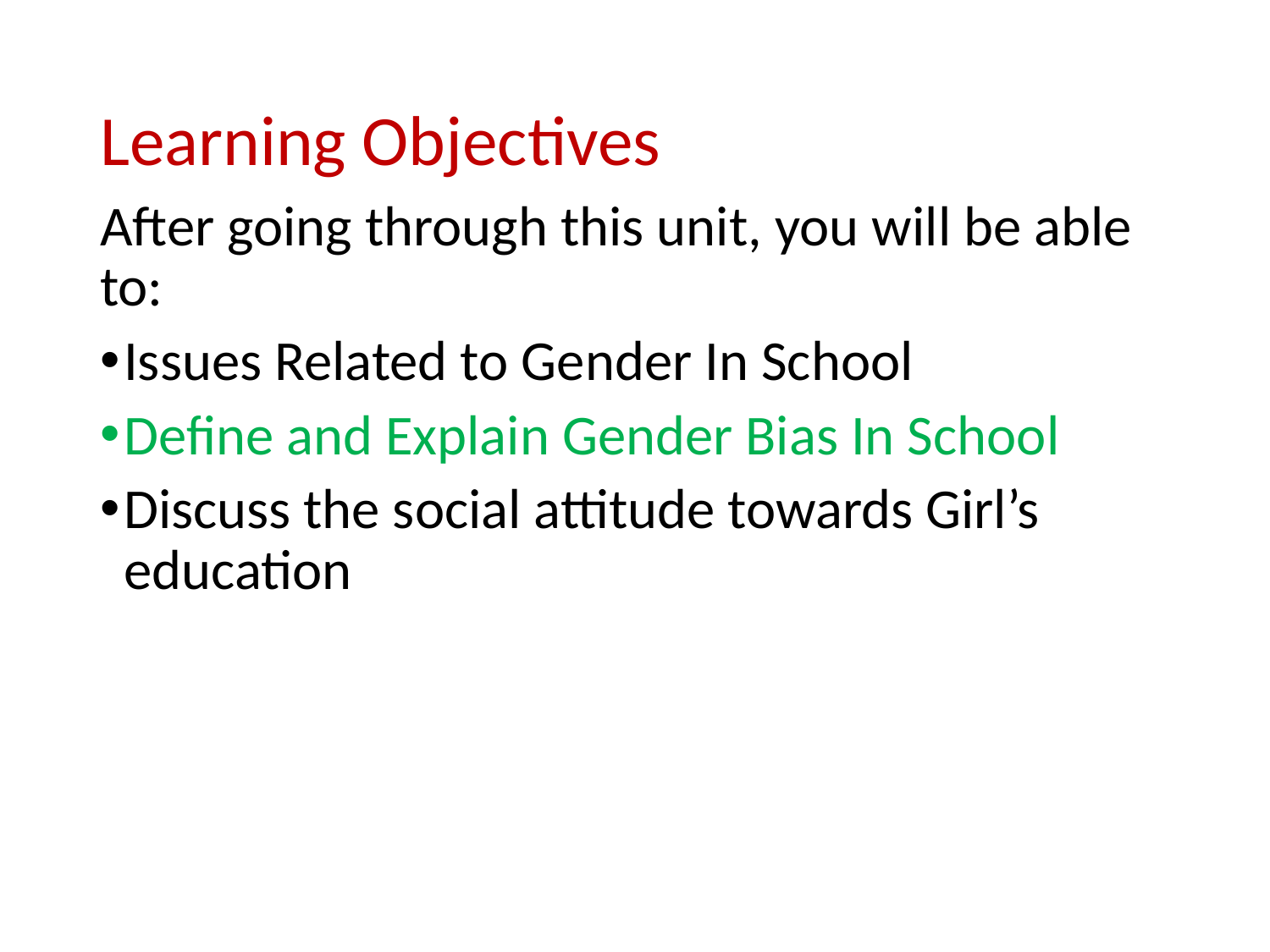

# Learning Objectives
After going through this unit, you will be able to:
Issues Related to Gender In School
Define and Explain Gender Bias In School
Discuss the social attitude towards Girl’s education